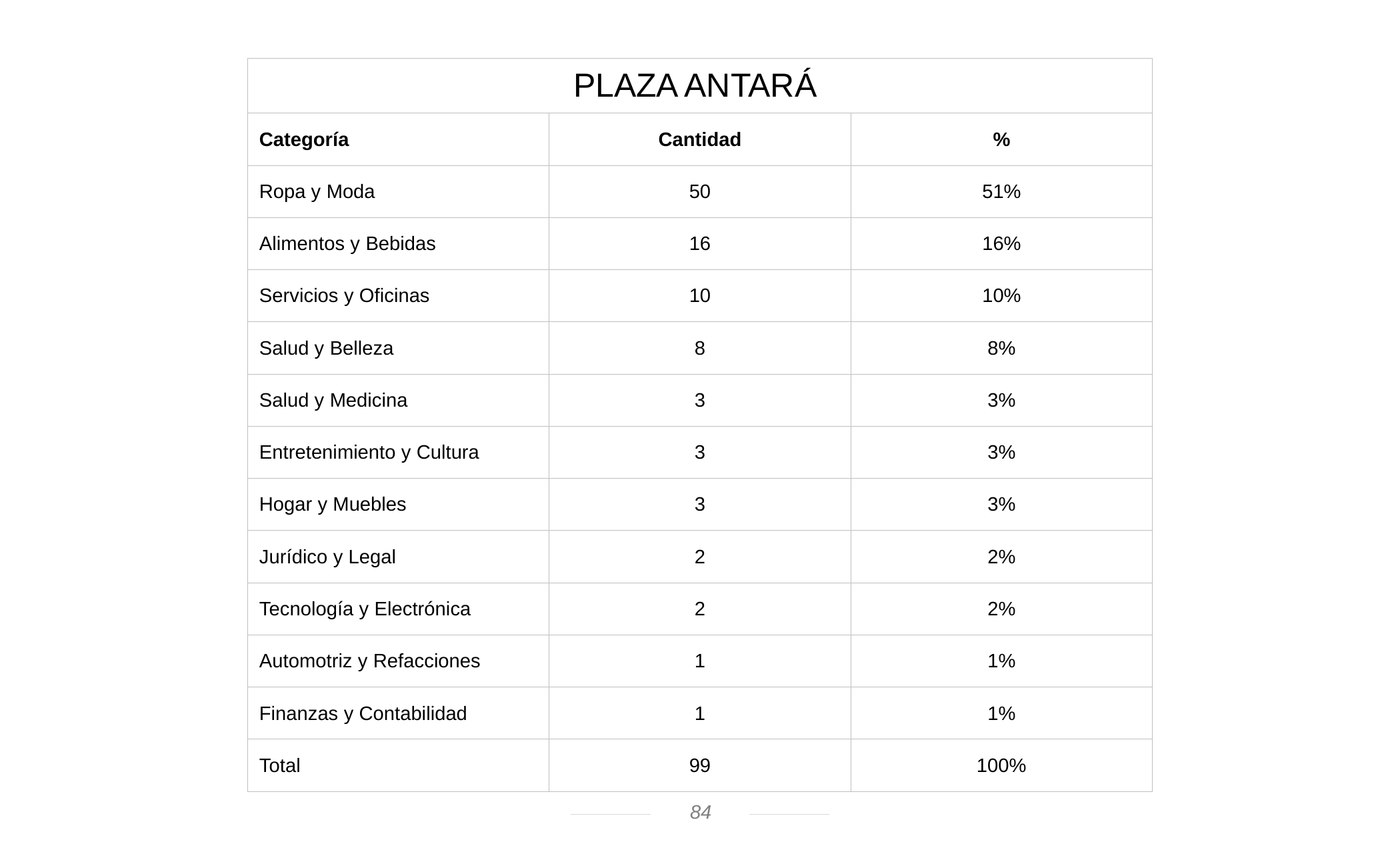

| PLAZA ANTARÁ |  |  |
| --- | --- | --- |
| Categoría | Cantidad | % |
| Ropa y Moda | 50 | 51% |
| Alimentos y Bebidas | 16 | 16% |
| Servicios y Oficinas | 10 | 10% |
| Salud y Belleza | 8 | 8% |
| Salud y Medicina | 3 | 3% |
| Entretenimiento y Cultura | 3 | 3% |
| Hogar y Muebles | 3 | 3% |
| Jurídico y Legal | 2 | 2% |
| Tecnología y Electrónica | 2 | 2% |
| Automotriz y Refacciones | 1 | 1% |
| Finanzas y Contabilidad | 1 | 1% |
| Total | 99 | 100% |
84